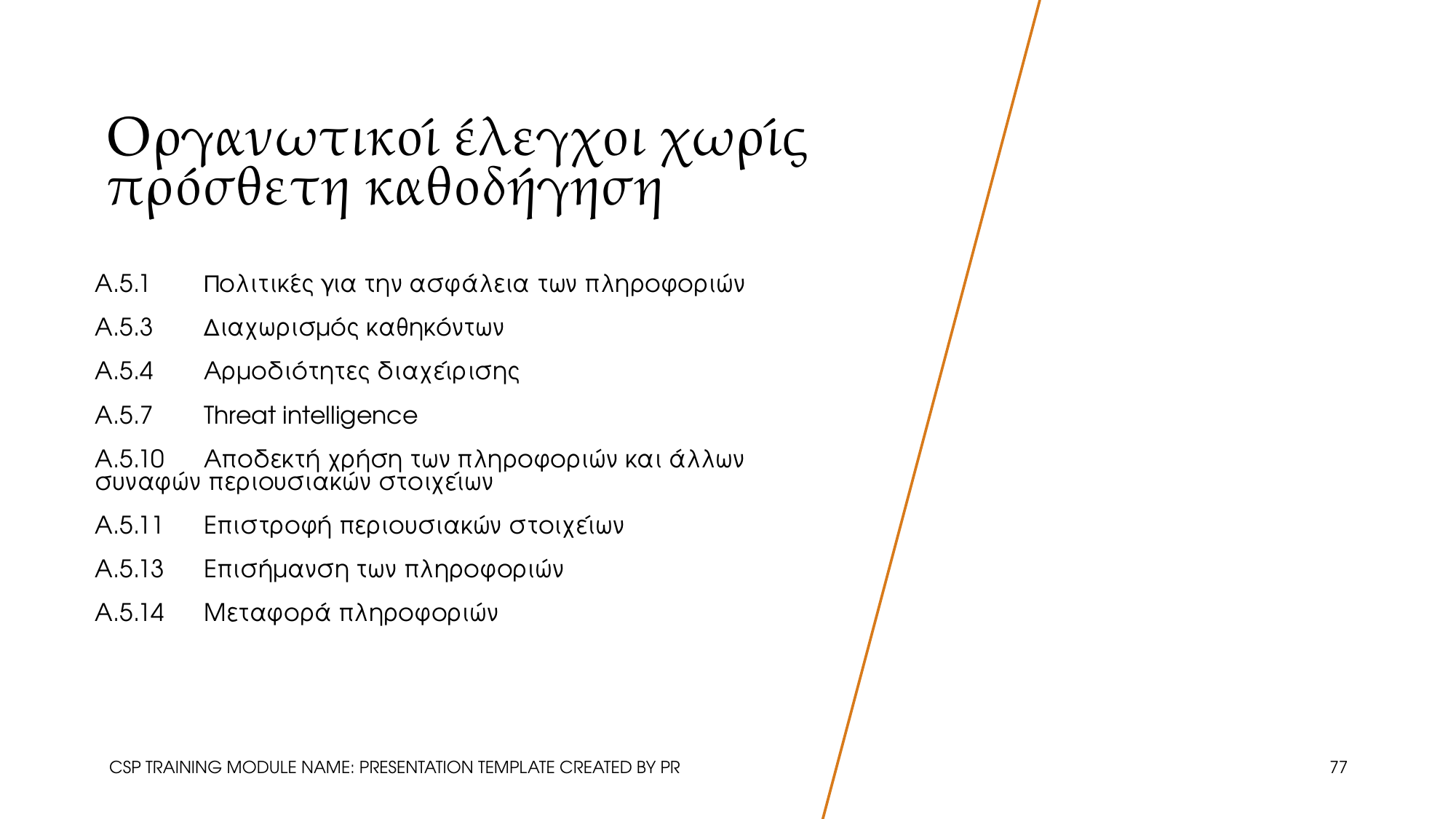

# Οργανωτικοί έλεγχοι χωρίς πρόσθετη καθοδήγηση
A.5.1	Πολιτικές για την ασφάλεια των πληροφοριών
A.5.3	Διαχωρισμός καθηκόντων
A.5.4	Αρμοδιότητες διαχείρισης
A.5.7	Threat intelligence
A.5.10	Αποδεκτή χρήση των πληροφοριών και άλλων συναφών περιουσιακών στοιχείων
A.5.11	Επιστροφή περιουσιακών στοιχείων
A.5.13	Επισήμανση των πληροφοριών
A.5.14	Μεταφορά πληροφοριών
CSP TRAINING MODULE NAME: PRESENTATION TEMPLATE CREATED BY PR
77